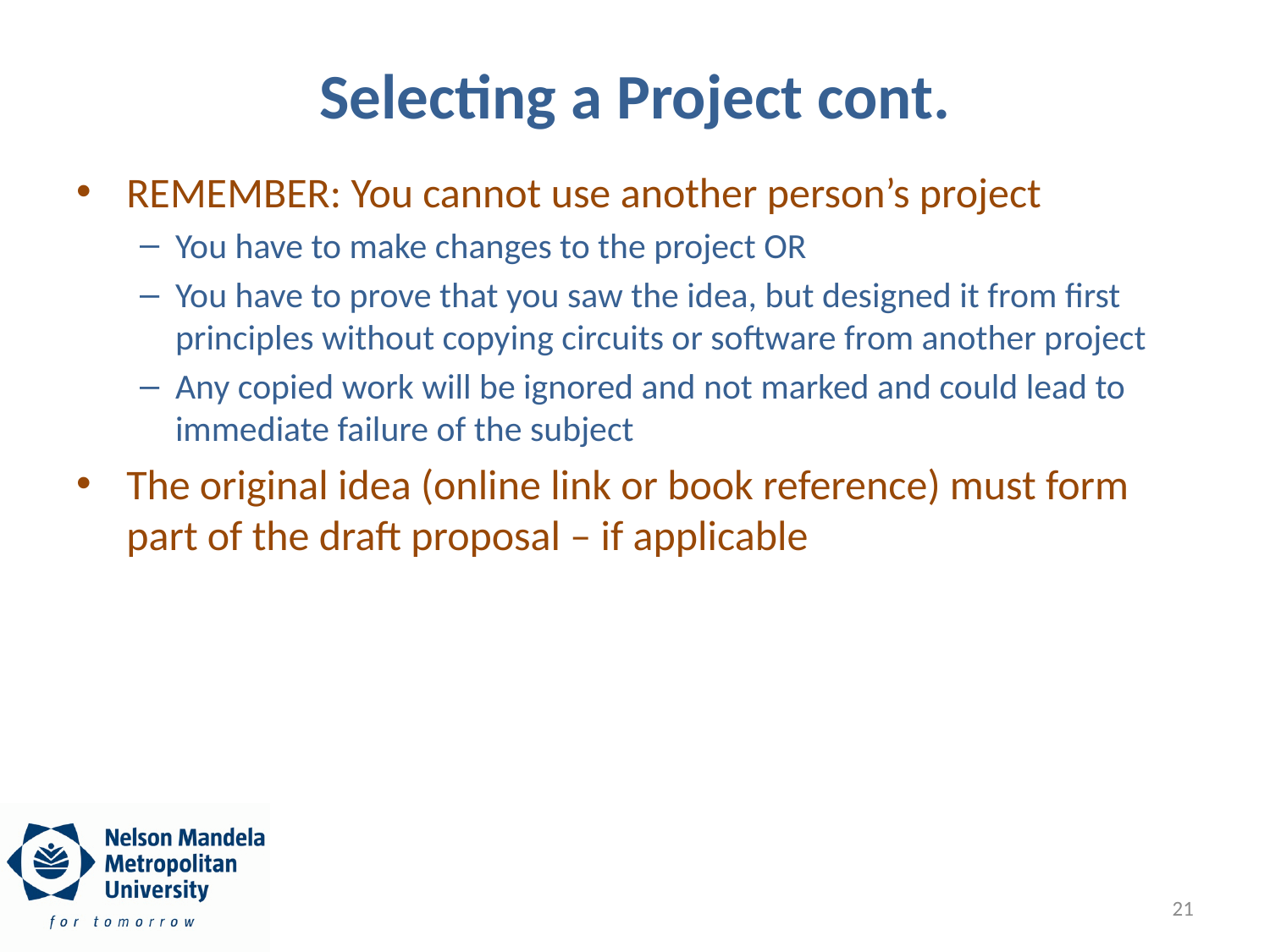

# Selecting a Project cont.
REMEMBER: You cannot use another person’s project
You have to make changes to the project OR
You have to prove that you saw the idea, but designed it from first principles without copying circuits or software from another project
Any copied work will be ignored and not marked and could lead to immediate failure of the subject
The original idea (online link or book reference) must form part of the draft proposal – if applicable
21